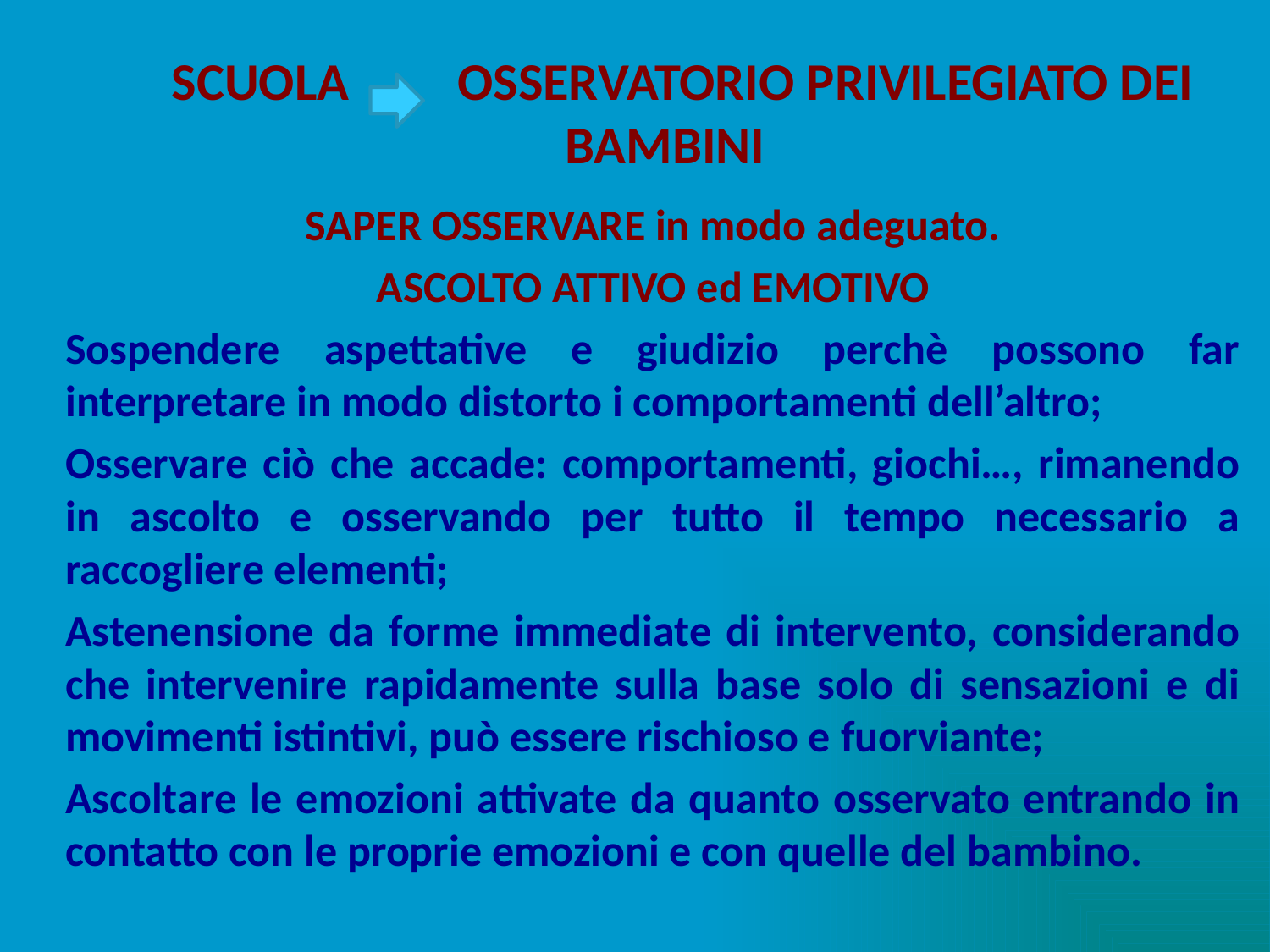

# SCUOLA         OSSERVATORIO PRIVILEGIATO DEI BAMBINI

SAPER OSSERVARE in modo adeguato.
ASCOLTO ATTIVO ed EMOTIVO
Sospendere aspettative e giudizio perchè possono far interpretare in modo distorto i comportamenti dell’altro;
Osservare ciò che accade: comportamenti, giochi…, rimanendo in ascolto e osservando per tutto il tempo necessario a raccogliere elementi;
Astenensione da forme immediate di intervento, considerando che intervenire rapidamente sulla base solo di sensazioni e di movimenti istintivi, può essere rischioso e fuorviante;
Ascoltare le emozioni attivate da quanto osservato entrando in contatto con le proprie emozioni e con quelle del bambino.